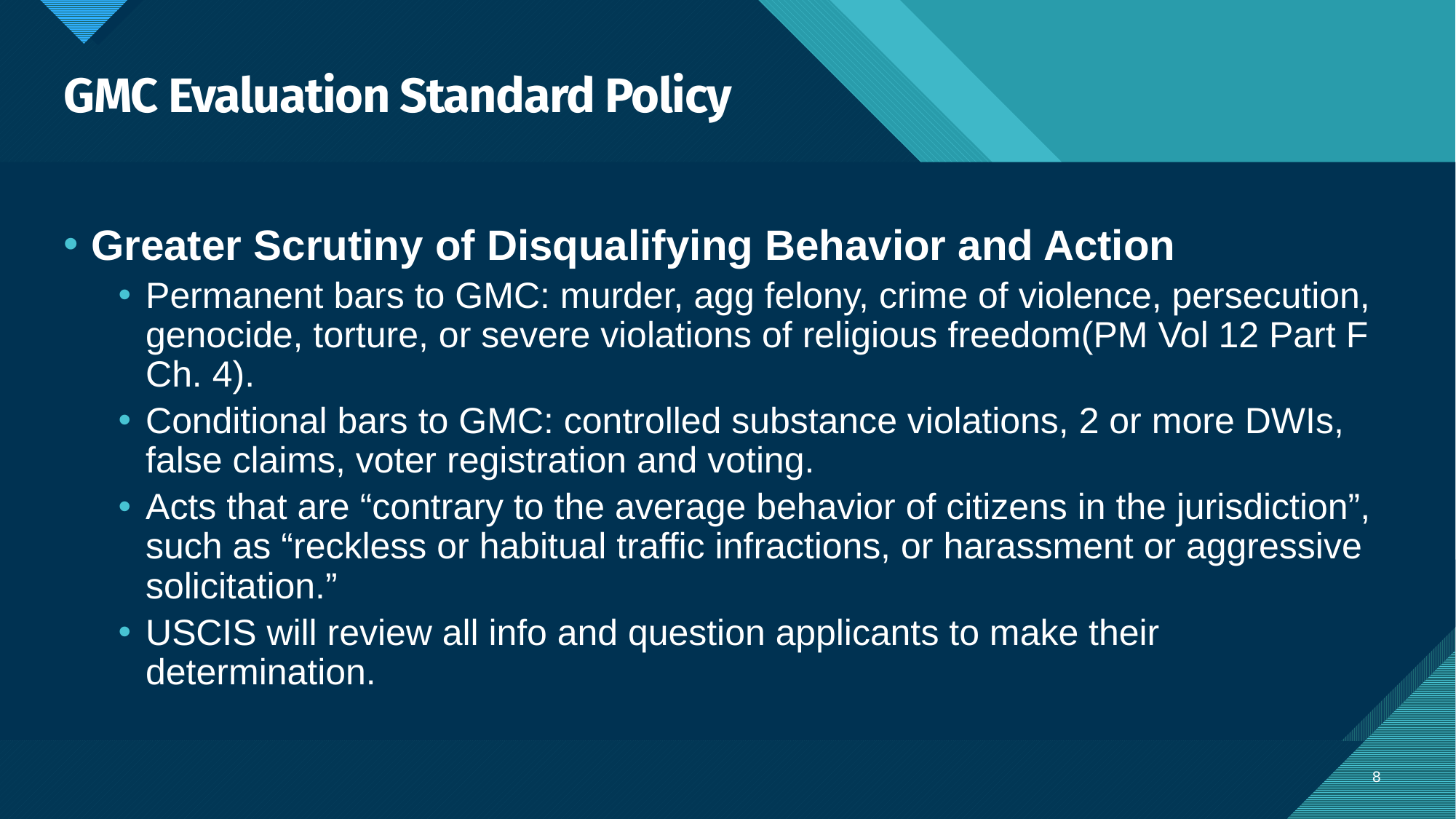

# GMC Evaluation Standard Policy
Greater Scrutiny of Disqualifying Behavior and Action
Permanent bars to GMC: murder, agg felony, crime of violence, persecution, genocide, torture, or severe violations of religious freedom(PM Vol 12 Part F Ch. 4).
Conditional bars to GMC: controlled substance violations, 2 or more DWIs, false claims, voter registration and voting.
Acts that are “contrary to the average behavior of citizens in the jurisdiction”, such as “reckless or habitual traffic infractions, or harassment or aggressive solicitation.”
USCIS will review all info and question applicants to make their determination.

8